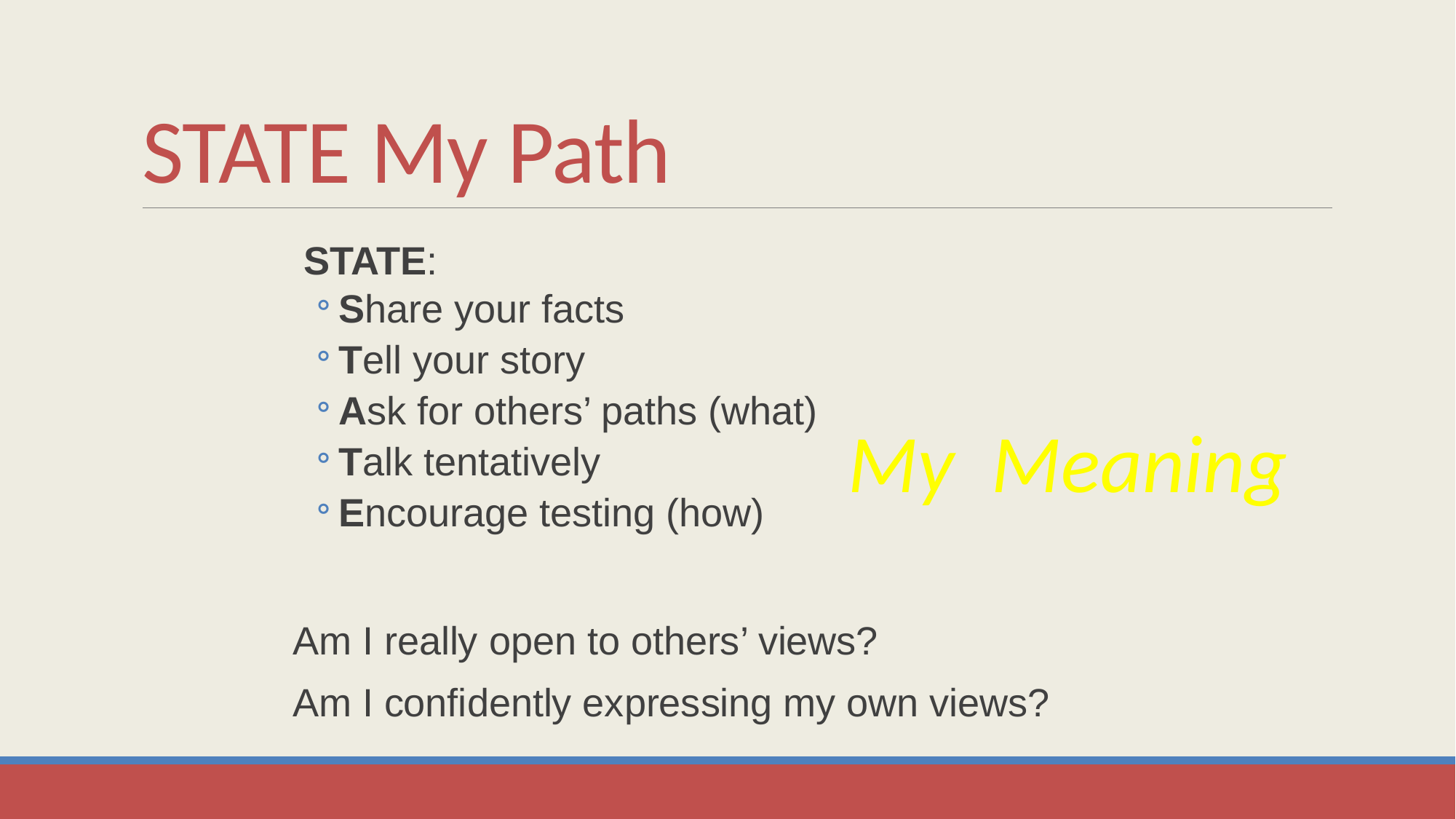

# STATE My Path
STATE:
Share your facts
Tell your story
Ask for others’ paths (what)
Talk tentatively
Encourage testing (how)

Am I really open to others’ views?
Am I confidently expressing my own views?

My  Meaning